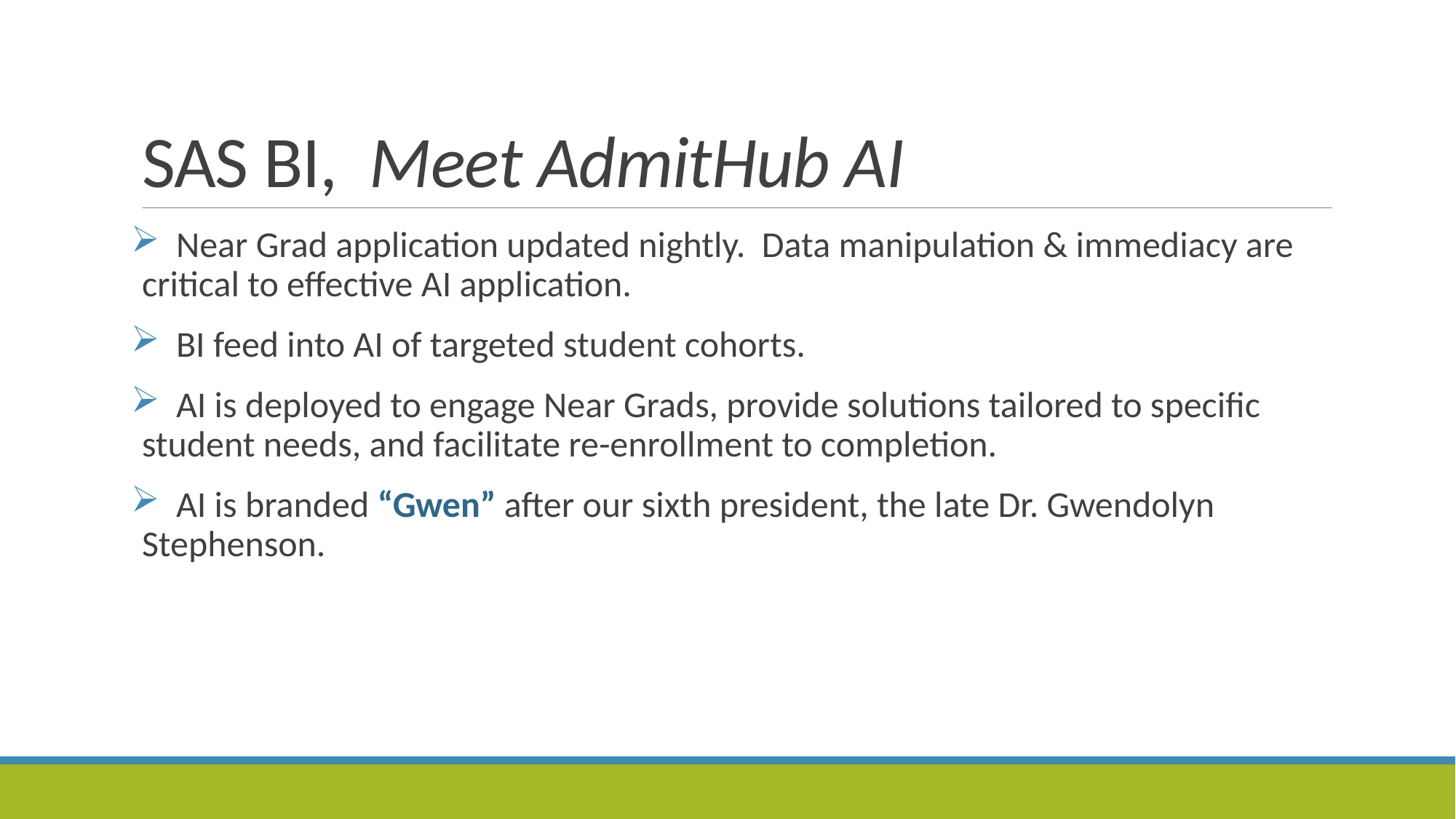

# SAS BI,  Meet AdmitHub AI
  Near Grad application updated nightly.  Data manipulation & immediacy are critical to effective AI application.
  BI feed into AI of targeted student cohorts.
  AI is deployed to engage Near Grads, provide solutions tailored to specific student needs, and facilitate re-enrollment to completion.
  AI is branded “Gwen” after our sixth president, the late Dr. Gwendolyn Stephenson.